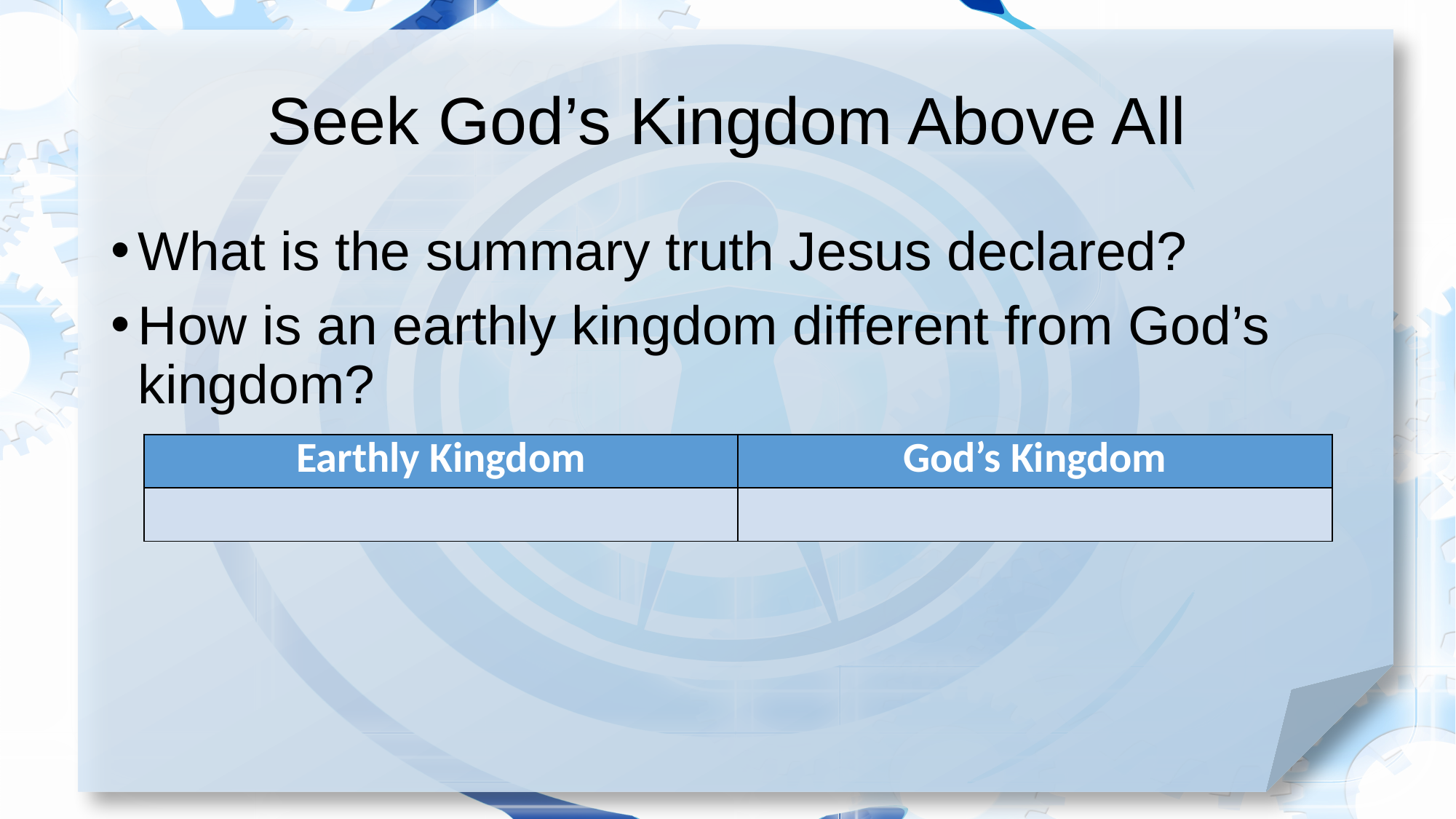

# Seek God’s Kingdom Above All
What is the summary truth Jesus declared?
How is an earthly kingdom different from God’s kingdom?

| Earthly Kingdom | God’s Kingdom |
| --- | --- |
|  |  |